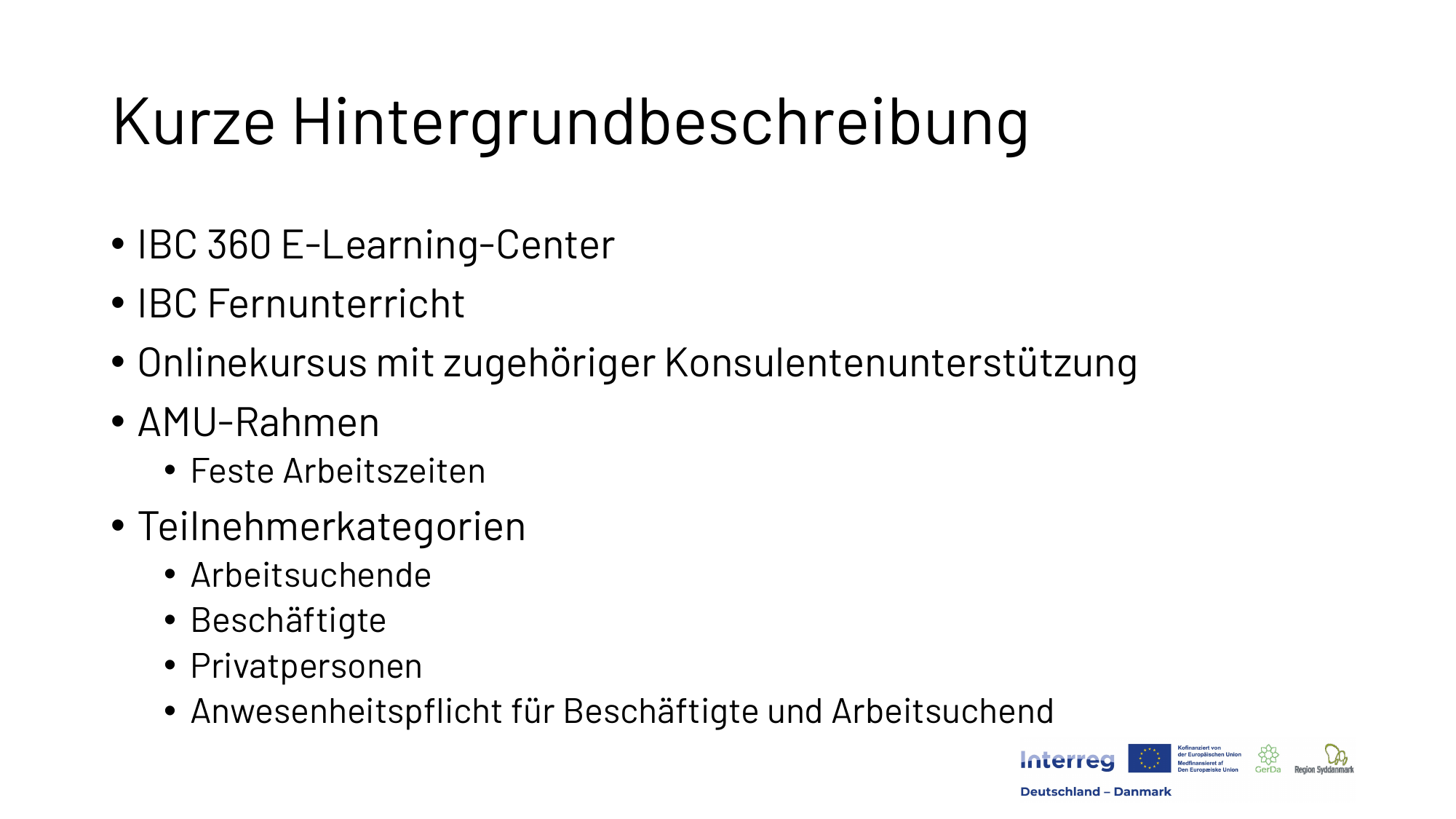

# Kurze Hintergrundbeschreibung
IBC 360 E‑Learning‑Center
IBC Fernunterricht
Onlinekursus mit zugehöriger Konsulentenunterstützung
AMU‑Rahmen
Feste Arbeitszeiten
Teilnehmerkategorien
Arbeitsuchende
Beschäftigte
Privatpersonen
Anwesenheitspflicht für Beschäftigte und Arbeitsuchend